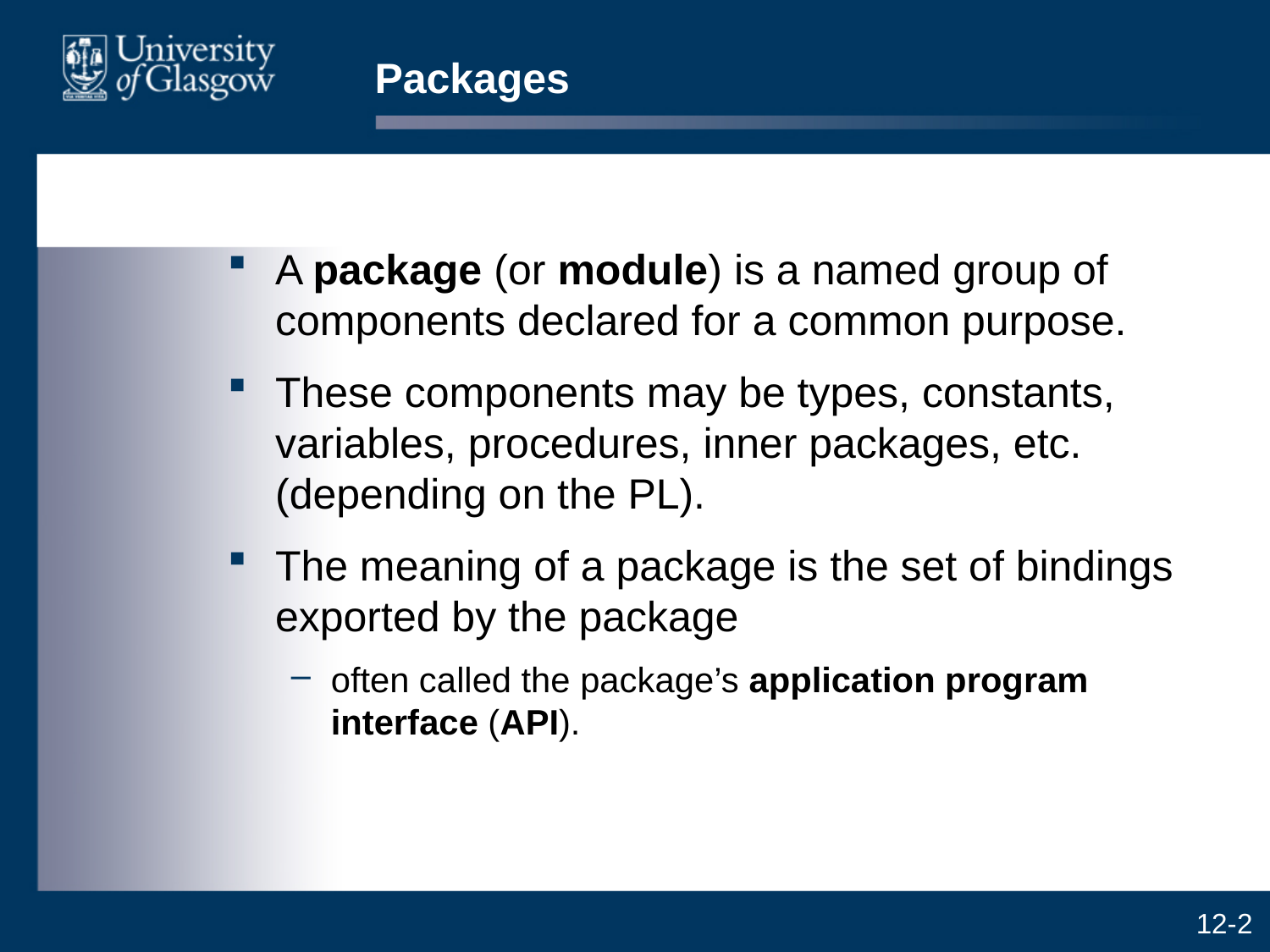

# Packages
A package (or module) is a named group of components declared for a common purpose.
These components may be types, constants, variables, procedures, inner packages, etc. (depending on the PL).
The meaning of a package is the set of bindings exported by the package
often called the package’s application program interface (API).